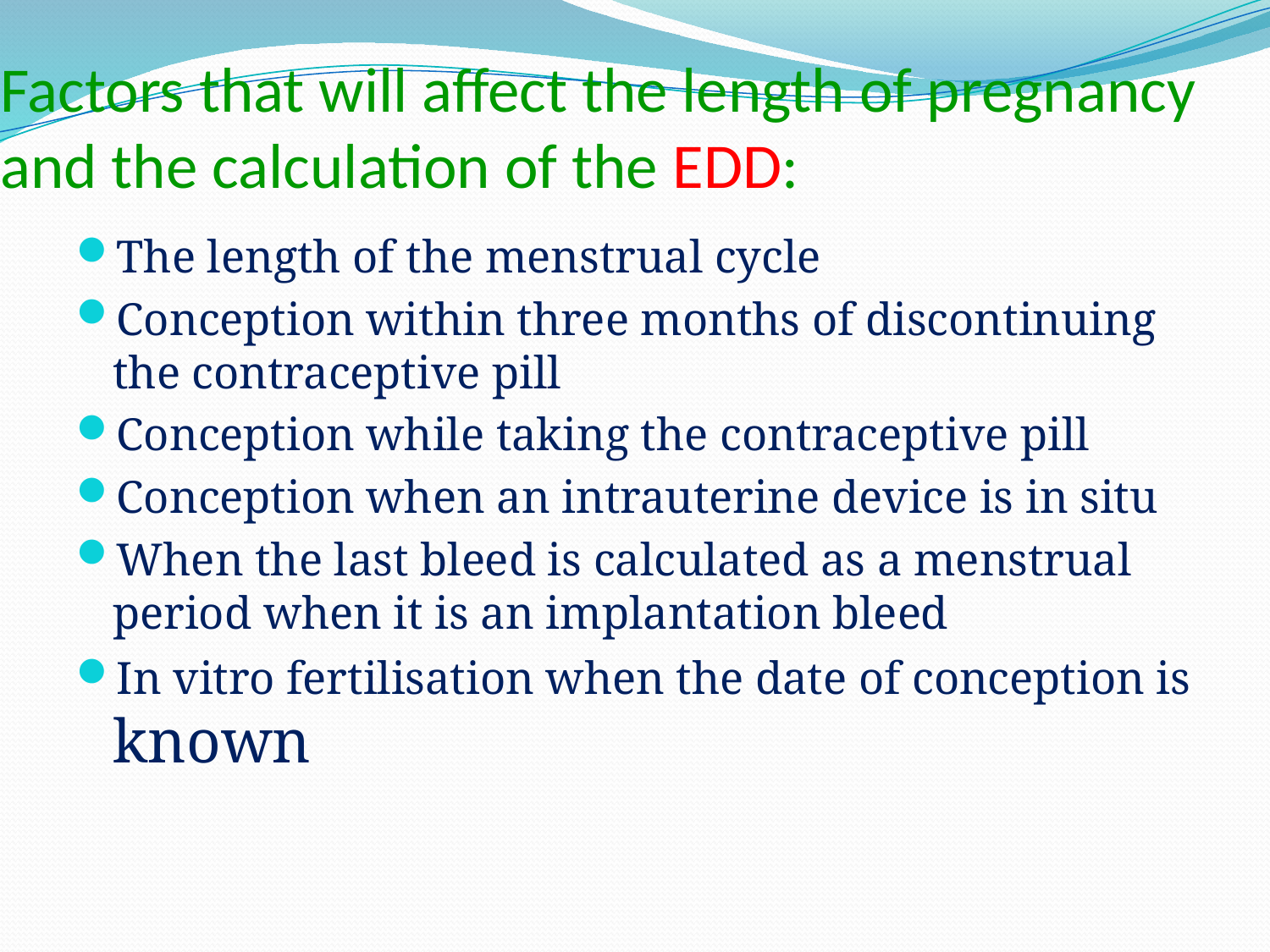

# Factors that will affect the length of pregnancy and the calculation of the EDD:
The length of the menstrual cycle
Conception within three months of discontinuing the contraceptive pill
Conception while taking the contraceptive pill
Conception when an intrauterine device is in situ
When the last bleed is calculated as a menstrual period when it is an implantation bleed
In vitro fertilisation when the date of conception is known